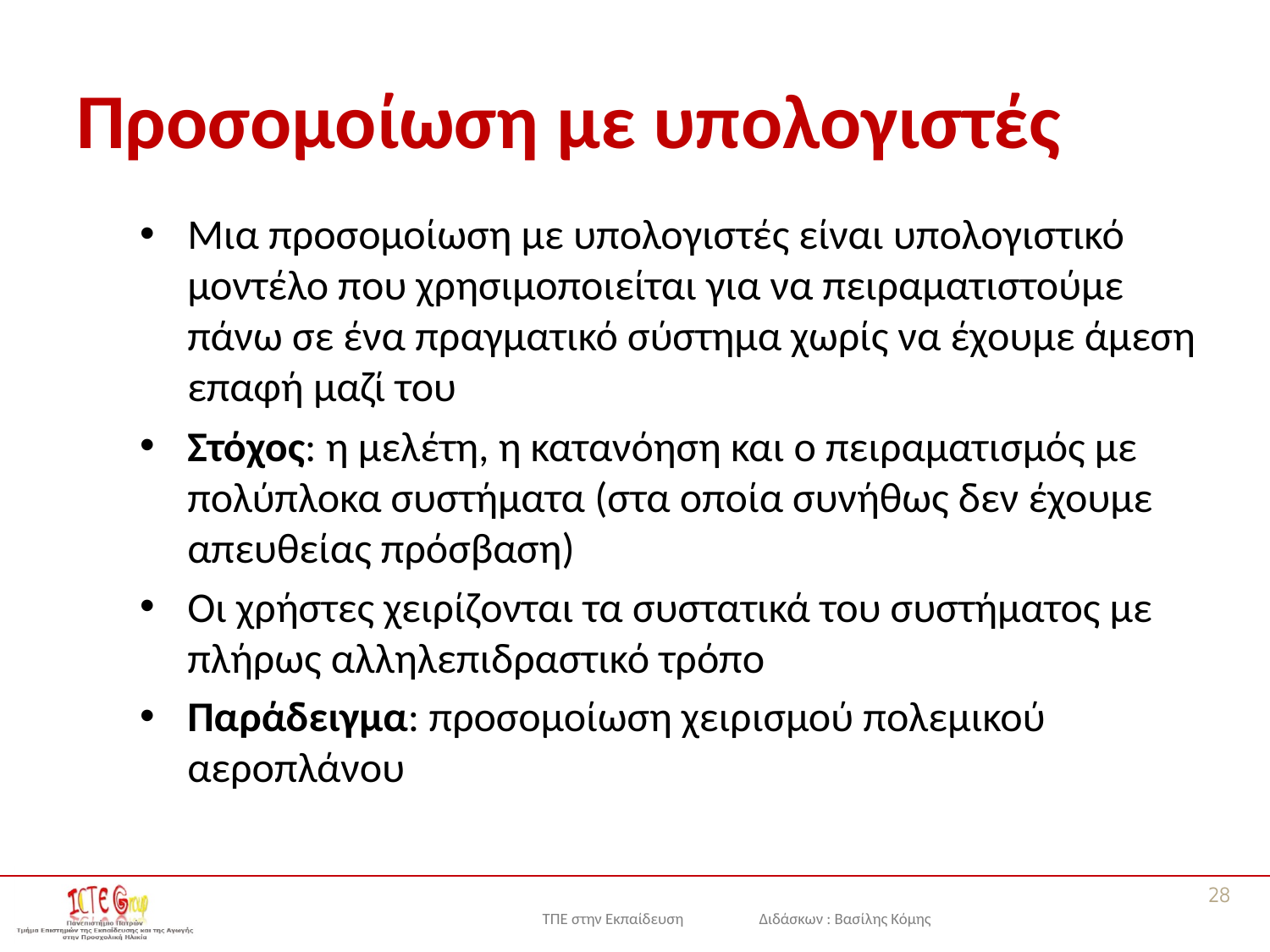

# Προσομοίωση με υπολογιστές
Μια προσομοίωση με υπολογιστές είναι υπολογιστικό μοντέλο που χρησιμοποιείται για να πειραματιστούμε πάνω σε ένα πραγματικό σύστημα χωρίς να έχουμε άμεση επαφή μαζί του
Στόχος: η μελέτη, η κατανόηση και ο πειραματισμός με πολύπλοκα συστήματα (στα οποία συνήθως δεν έχουμε απευθείας πρόσβαση)
Οι χρήστες χειρίζονται τα συστατικά του συστήματος με πλήρως αλληλεπιδραστικό τρόπο
Παράδειγμα: προσομοίωση χειρισμού πολεμικού αεροπλάνου

28